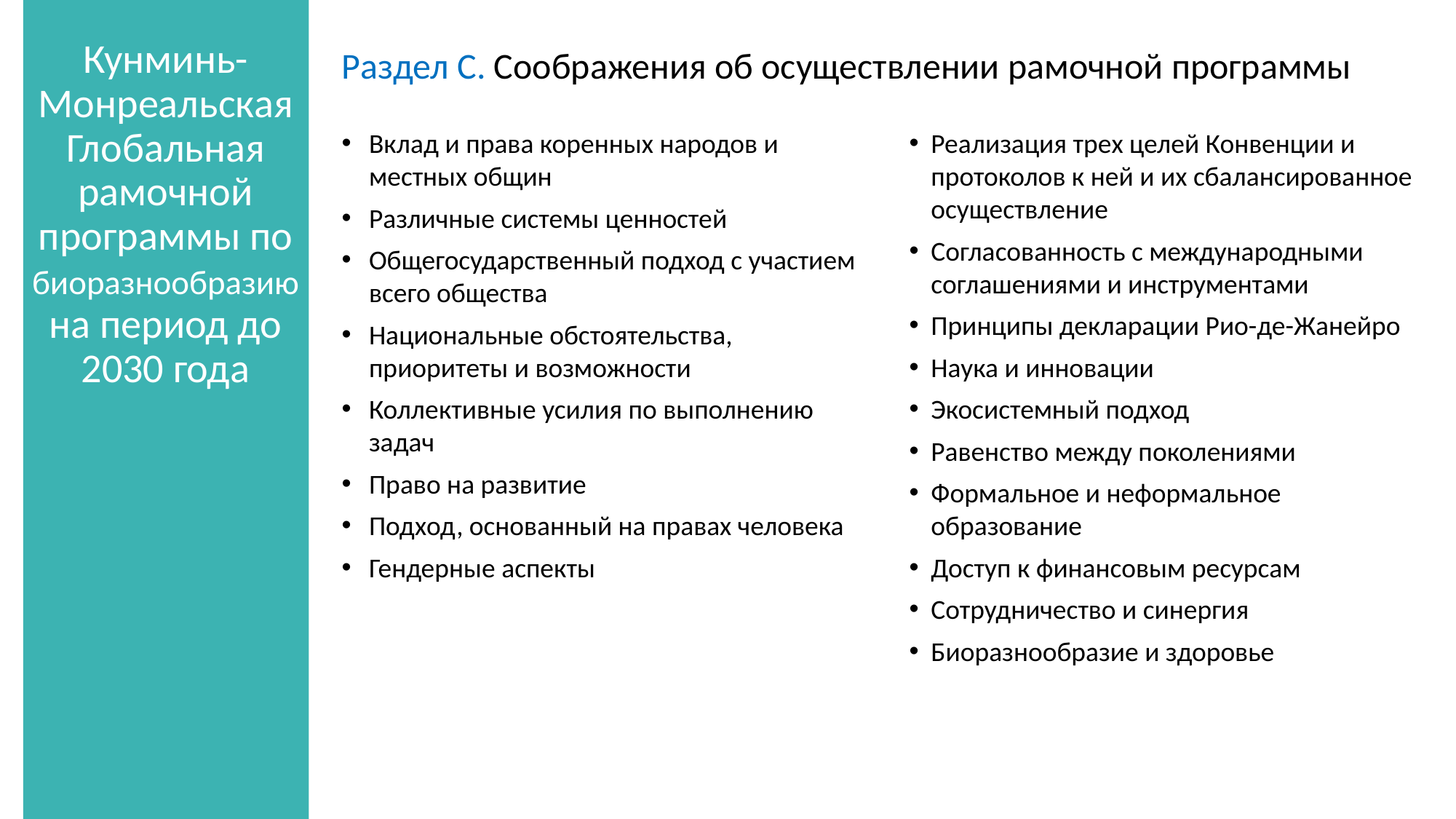

Кунминь-Монреальская Глобальная рамочной программы по биоразнообразию на период до 2030 года
# Раздел С. Соображения об осуществлении рамочной программы
Вклад и права коренных народов и местных общин
Различные системы ценностей
Общегосударственный подход с участием всего общества
Национальные обстоятельства, приоритеты и возможности
Коллективные усилия по выполнению задач
Право на развитие
Подход, основанный на правах человека
Гендерные аспекты
Реализация трех целей Конвенции и протоколов к ней и их сбалансированное осуществление
Согласованность с международными соглашениями и инструментами
Принципы декларации Рио-де-Жанейро
Наука и инновации
Экосистемный подход
Равенство между поколениями
Формальное и неформальное образование
Доступ к финансовым ресурсам
Сотрудничество и синергия
Биоразнообразие и здоровье